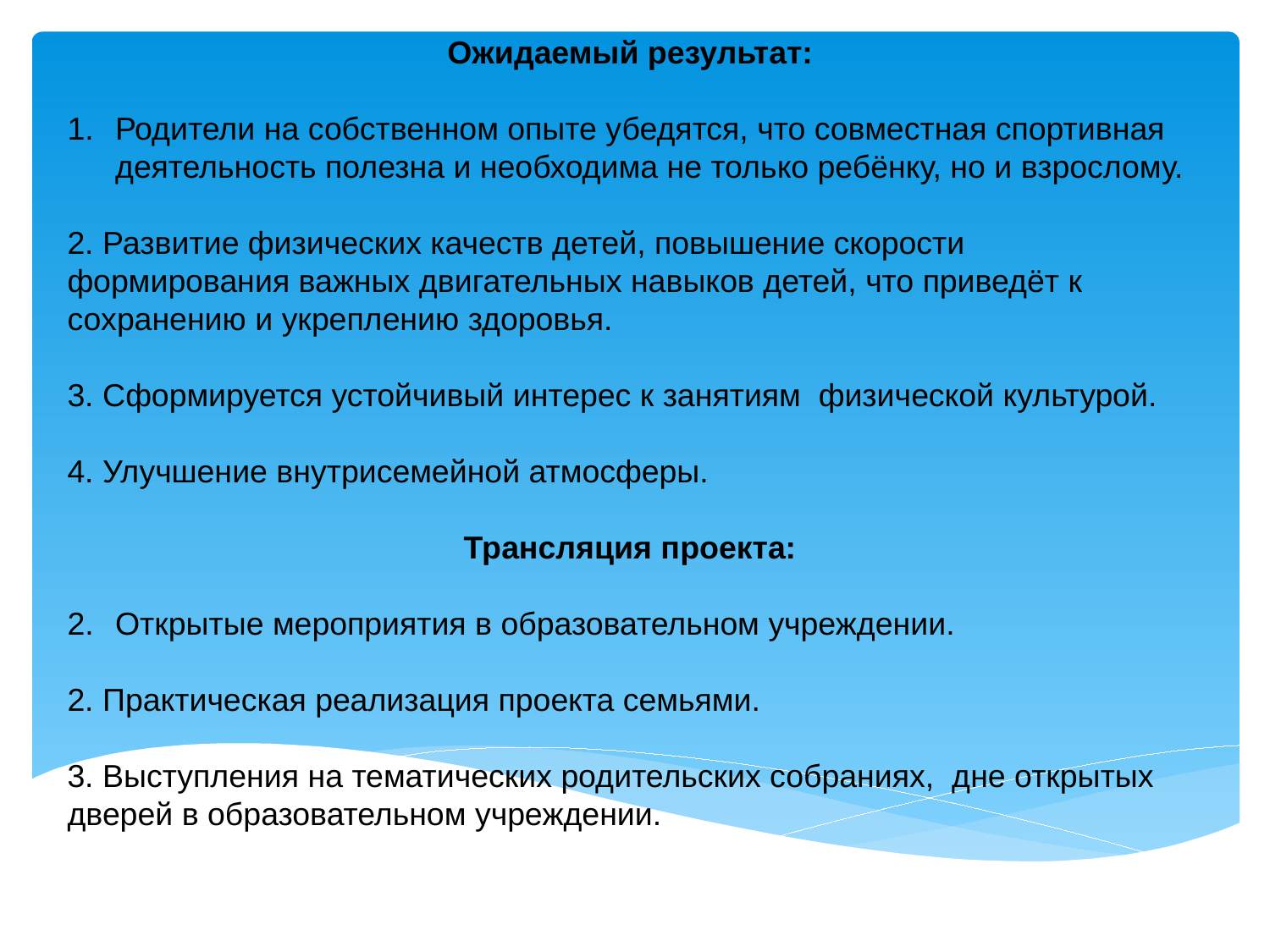

Ожидаемый результат:

Родители на собственном опыте убедятся, что совместная спортивная деятельность полезна и необходима не только ребёнку, но и взрослому.

2. Развитие физических качеств детей, повышение скорости формирования важных двигательных навыков детей, что приведёт к сохранению и укреплению здоровья.

3. Сформируется устойчивый интерес к занятиям  физической культурой.

4. Улучшение внутрисемейной атмосферы.

Трансляция проекта:

Открытые мероприятия в образовательном учреждении.

2. Практическая реализация проекта семьями.

3. Выступления на тематических родительских собраниях,  дне открытых дверей в образовательном учреждении.